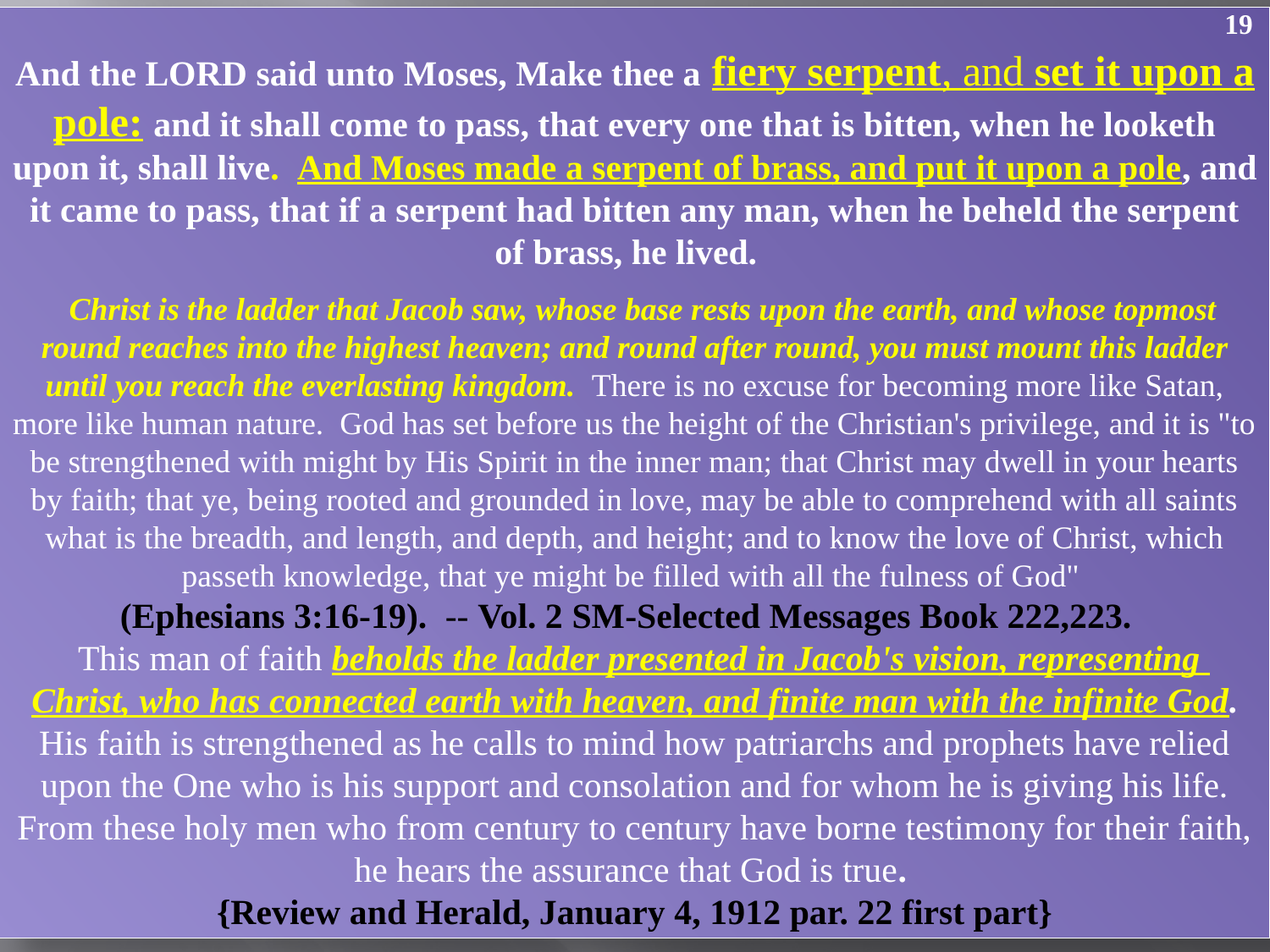

And the LORD said unto Moses, Make thee a fiery serpent, and set it upon a pole: and it shall come to pass, that every one that is bitten, when he looketh upon it, shall live.  And Moses made a serpent of brass, and put it upon a pole, and it came to pass, that if a serpent had bitten any man, when he beheld the serpent of brass, he lived.

  Christ is the ladder that Jacob saw, whose base rests upon the earth, and whose topmost round reaches into the highest heaven; and round after round, you must mount this ladder until you reach the everlasting kingdom.  There is no excuse for becoming more like Satan, more like human nature.  God has set before us the height of the Christian's privilege, and it is "to be strengthened with might by His Spirit in the inner man; that Christ may dwell in your hearts by faith; that ye, being rooted and grounded in love, may be able to comprehend with all saints what is the breadth, and length, and depth, and height; and to know the love of Christ, which passeth knowledge, that ye might be filled with all the fulness of God"
(Ephesians 3:16-19).  -- Vol. 2 SM-Selected Messages Book 222,223.
  This man of faith beholds the ladder presented in Jacob's vision, representing
Christ, who has connected earth with heaven, and finite man with the infinite God. His faith is strengthened as he calls to mind how patriarchs and prophets have relied upon the One who is his support and consolation and for whom he is giving his life. From these holy men who from century to century have borne testimony for their faith, he hears the assurance that God is true.
{Review and Herald, January 4, 1912 par. 22 first part}
19